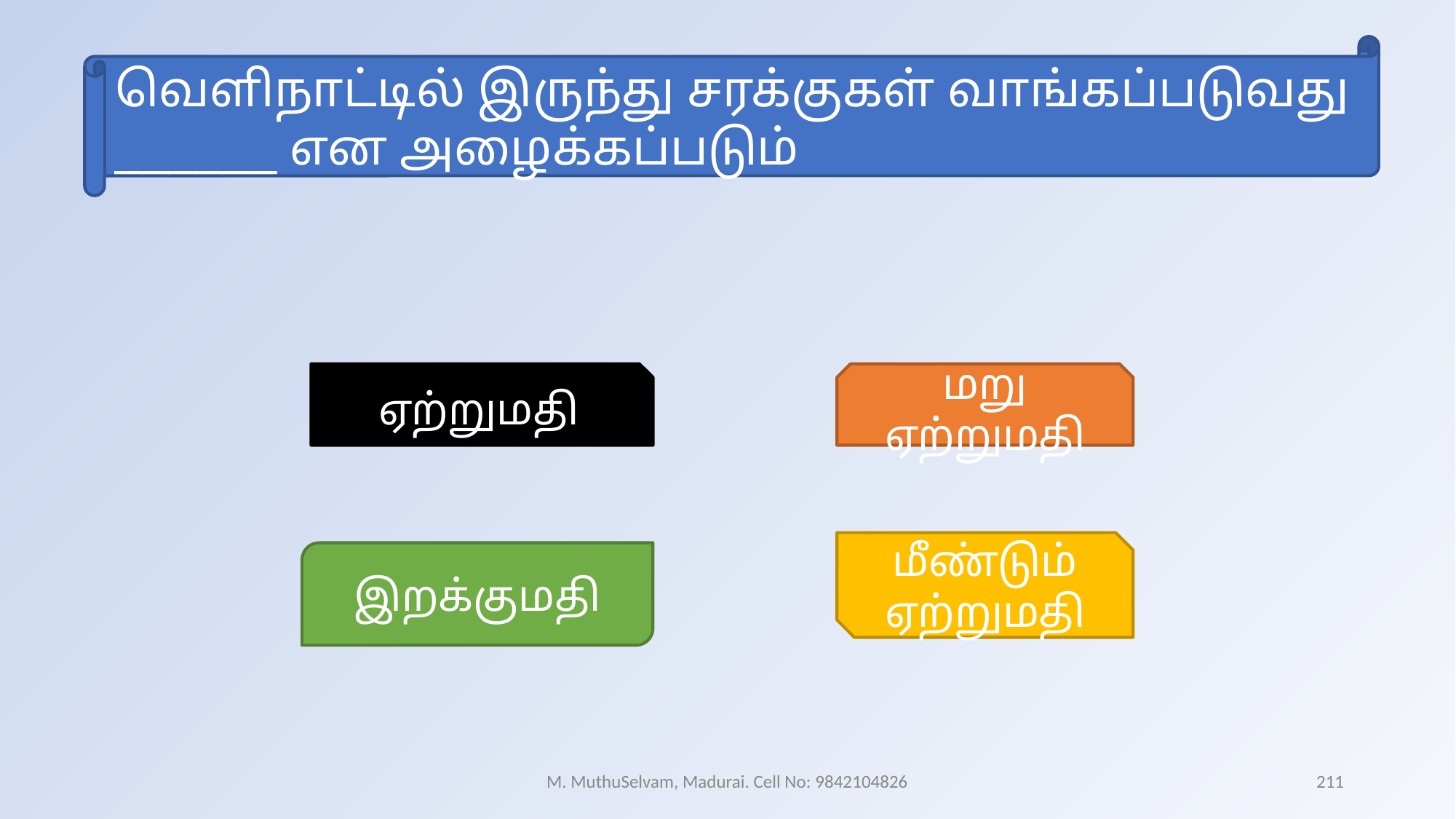

வெளிநாட்டில் இருந்து சரக்குகள் வாங்கப்படுவது ______ என அழைக்கப்படும்
மறு ஏற்றுமதி
ஏற்றுமதி
மீண்டும் ஏற்றுமதி
இறக்குமதி
M. MuthuSelvam, Madurai. Cell No: 9842104826
211